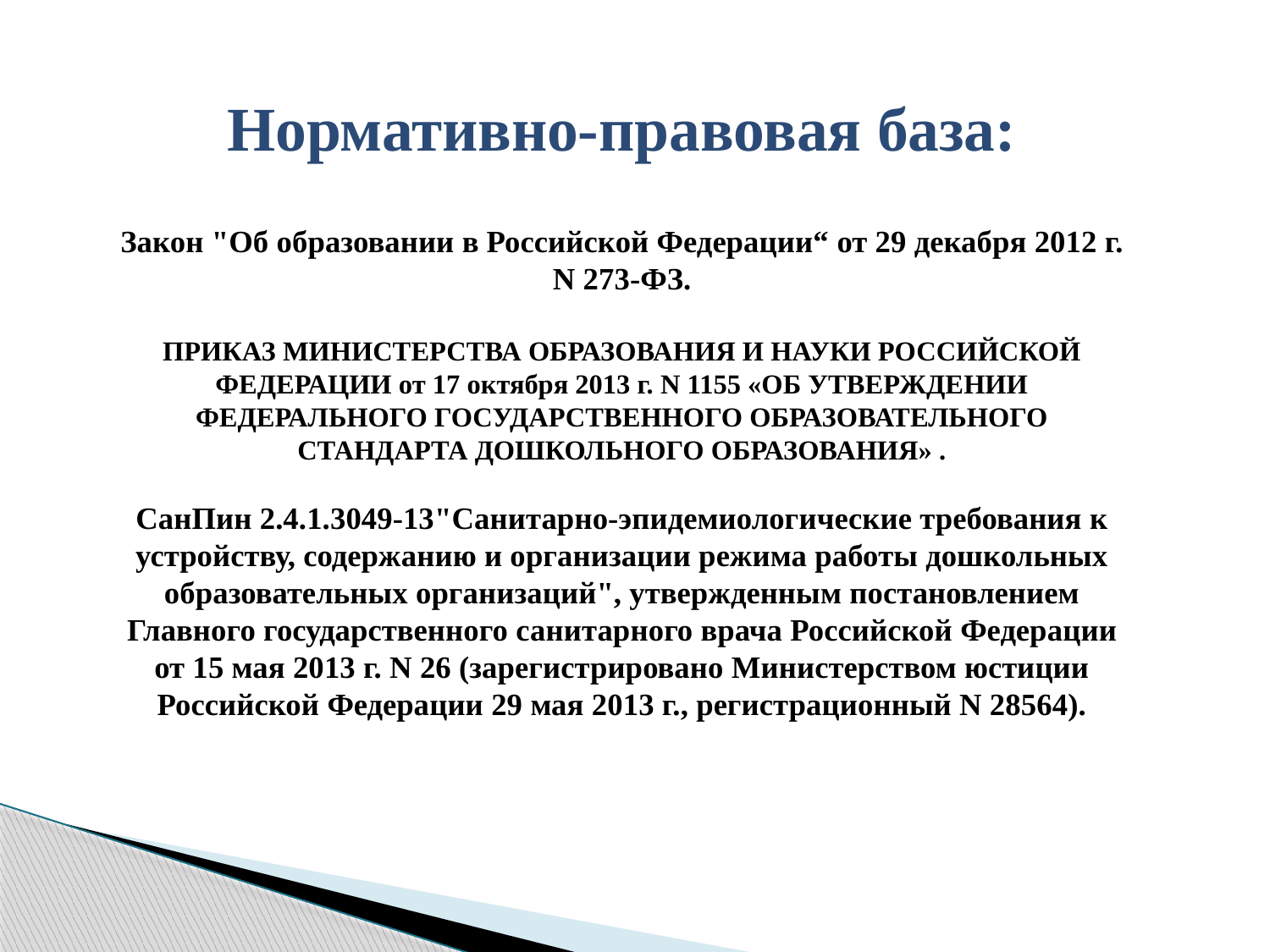

Нормативно-правовая база:
Закон "Об образовании в Российской Федерации“ от 29 декабря 2012 г. N 273-ФЗ.
ПРИКАЗ МИНИСТЕРСТВА ОБРАЗОВАНИЯ И НАУКИ РОССИЙСКОЙ ФЕДЕРАЦИИ от 17 октября 2013 г. N 1155 «ОБ УТВЕРЖДЕНИИ ФЕДЕРАЛЬНОГО ГОСУДАРСТВЕННОГО ОБРАЗОВАТЕЛЬНОГО СТАНДАРТА ДОШКОЛЬНОГО ОБРАЗОВАНИЯ» .
СанПин 2.4.1.3049-13"Санитарно-эпидемиологические требования к устройству, содержанию и организации режима работы дошкольных образовательных организаций", утвержденным постановлением Главного государственного санитарного врача Российской Федерации от 15 мая 2013 г. N 26 (зарегистрировано Министерством юстиции Российской Федерации 29 мая 2013 г., регистрационный N 28564).